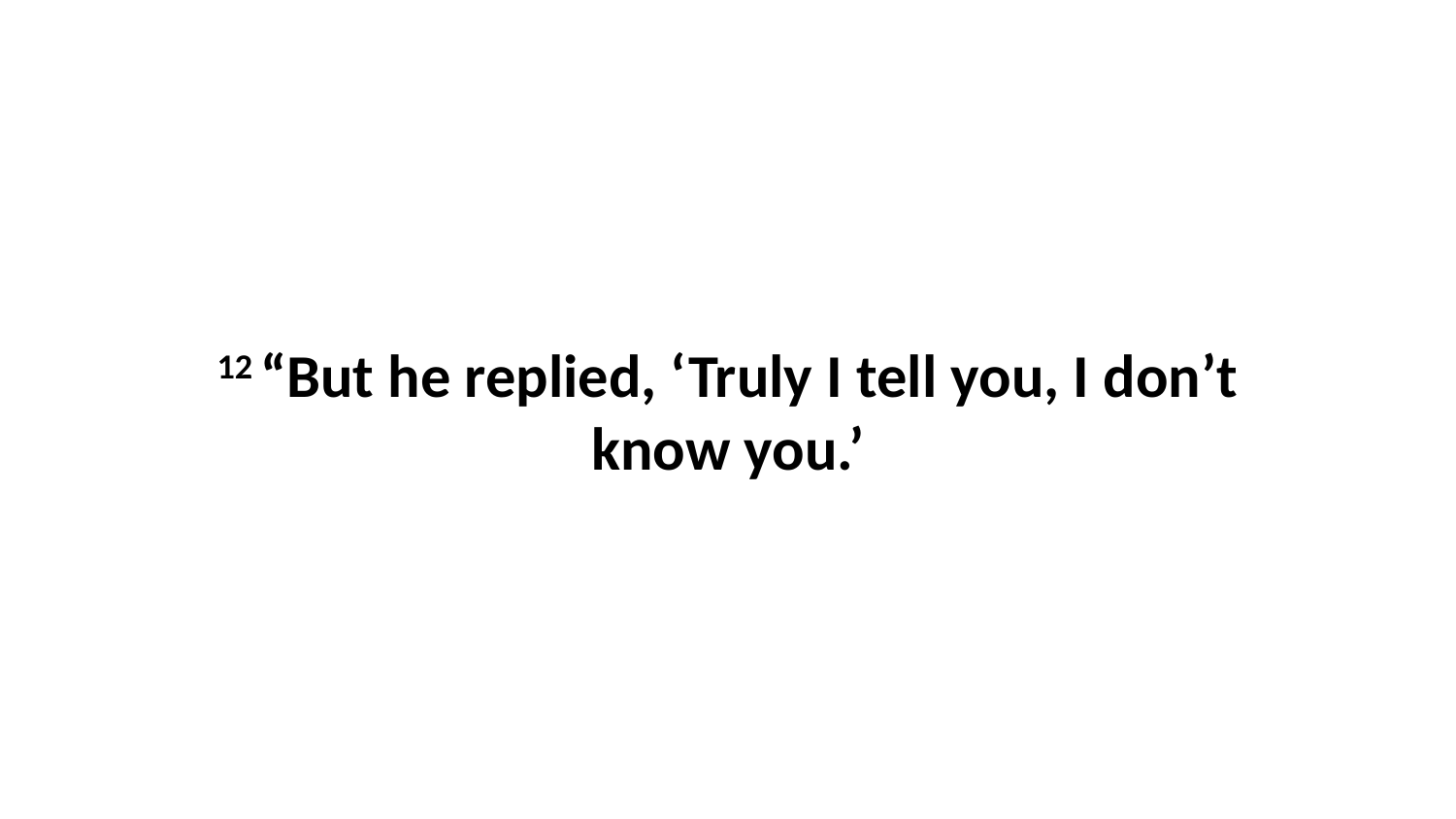

12 “But he replied, ‘Truly I tell you, I don’t know you.’